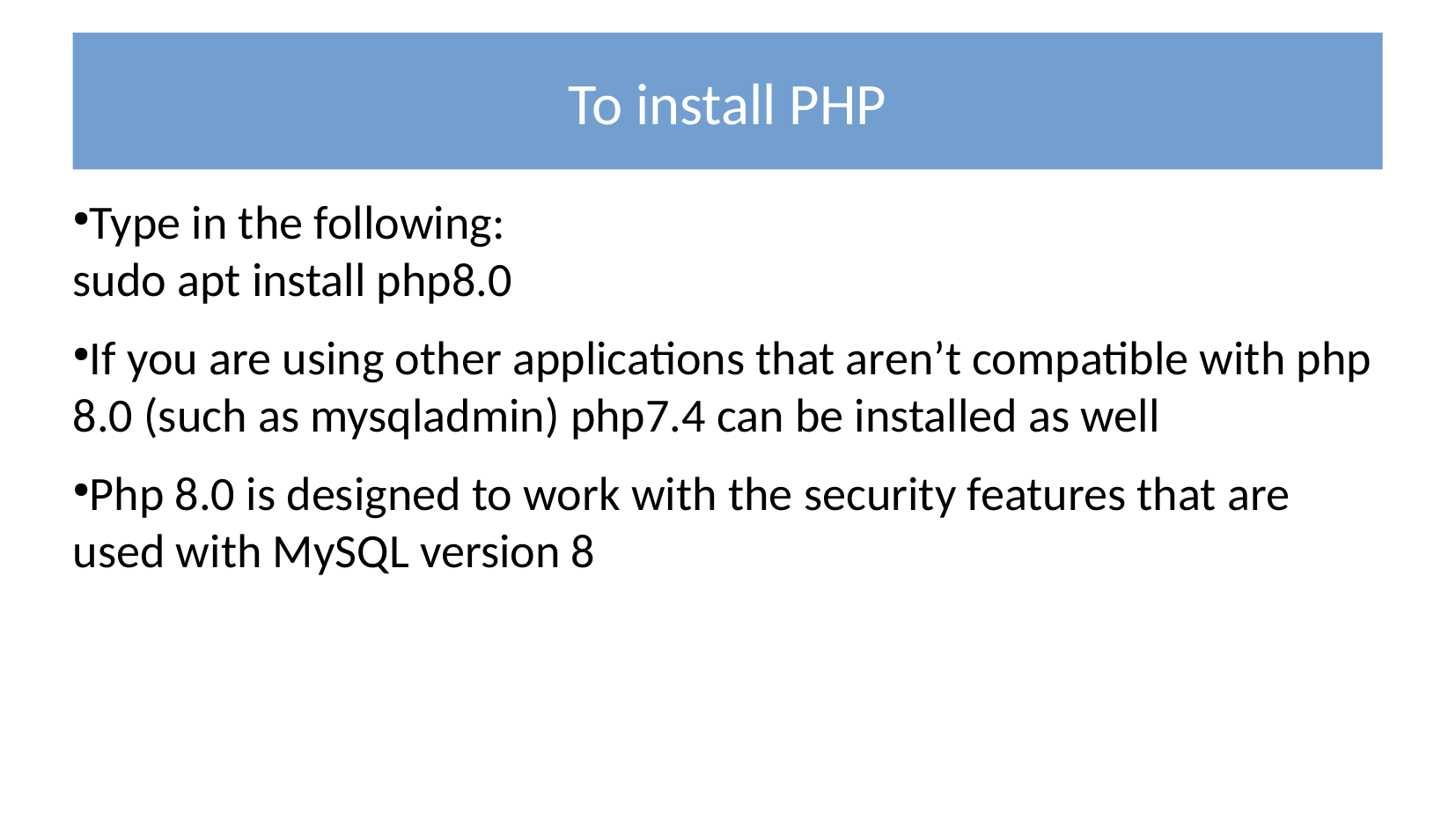

To install PHP
Type in the following:
sudo apt install php8.0
If you are using other applications that aren’t compatible with php 8.0 (such as mysqladmin) php7.4 can be installed as well
Php 8.0 is designed to work with the security features that are used with MySQL version 8